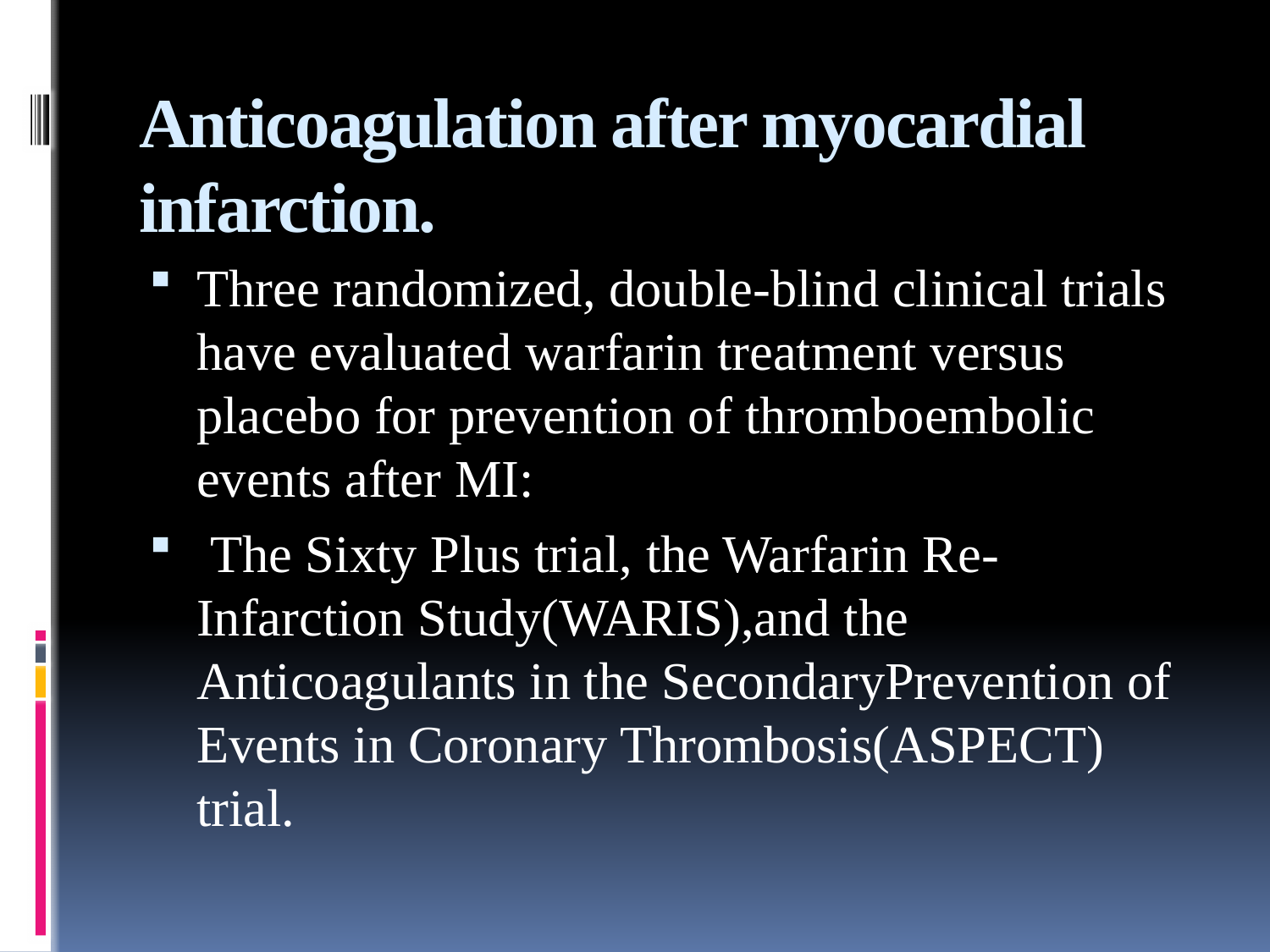

# Anticoagulation after myocardial infarction.
Three randomized, double-blind clinical trials have evaluated warfarin treatment versus placebo for prevention of thromboembolic events after MI:
 The Sixty Plus trial, the Warfarin Re-Infarction Study(WARIS),and the Anticoagulants in the SecondaryPrevention of Events in Coronary Thrombosis(ASPECT) trial.